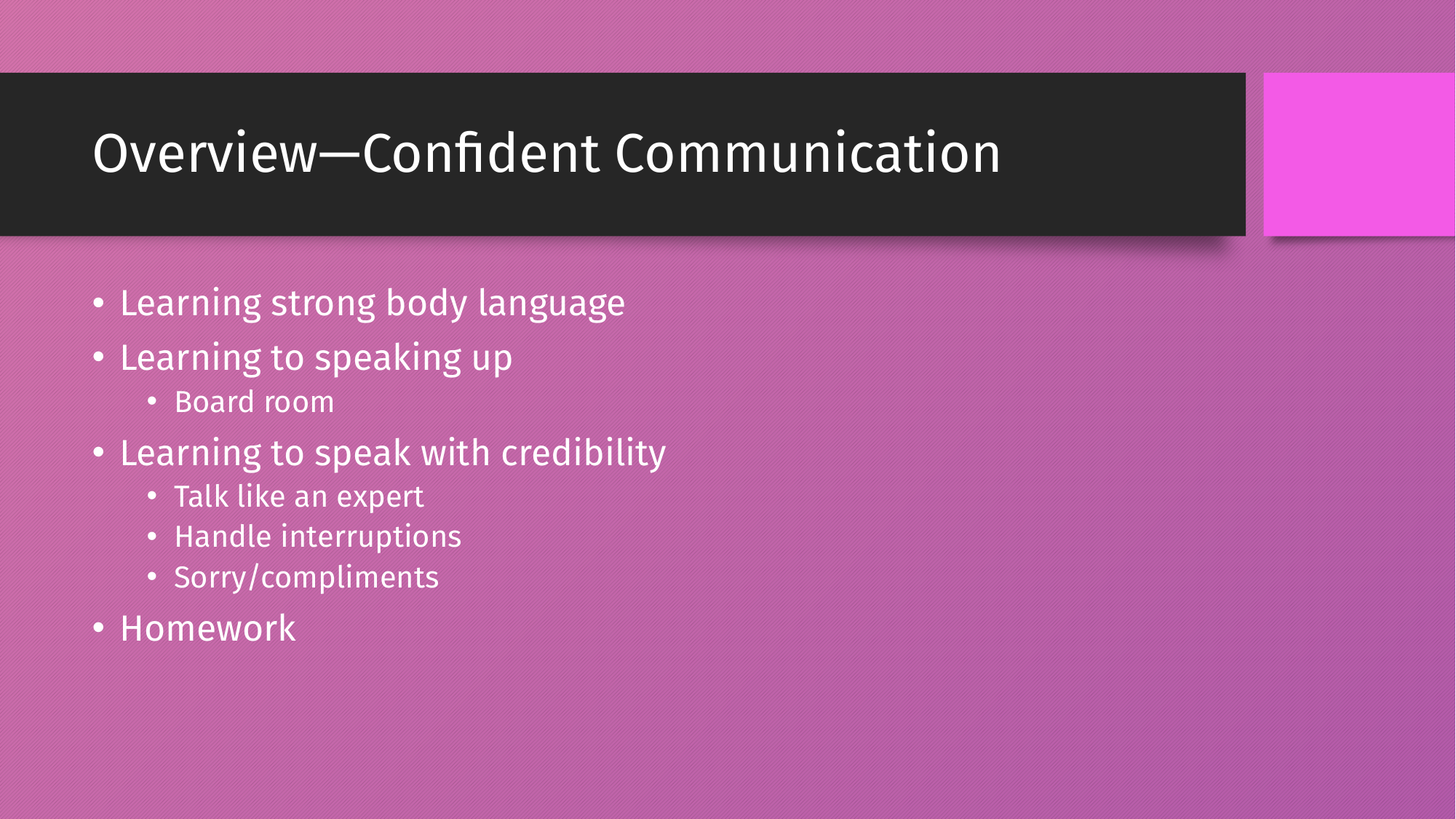

# Overview—Confident Communication
Learning strong body language
Learning to speaking up
Board room
Learning to speak with credibility
Talk like an expert
Handle interruptions
Sorry/compliments
Homework